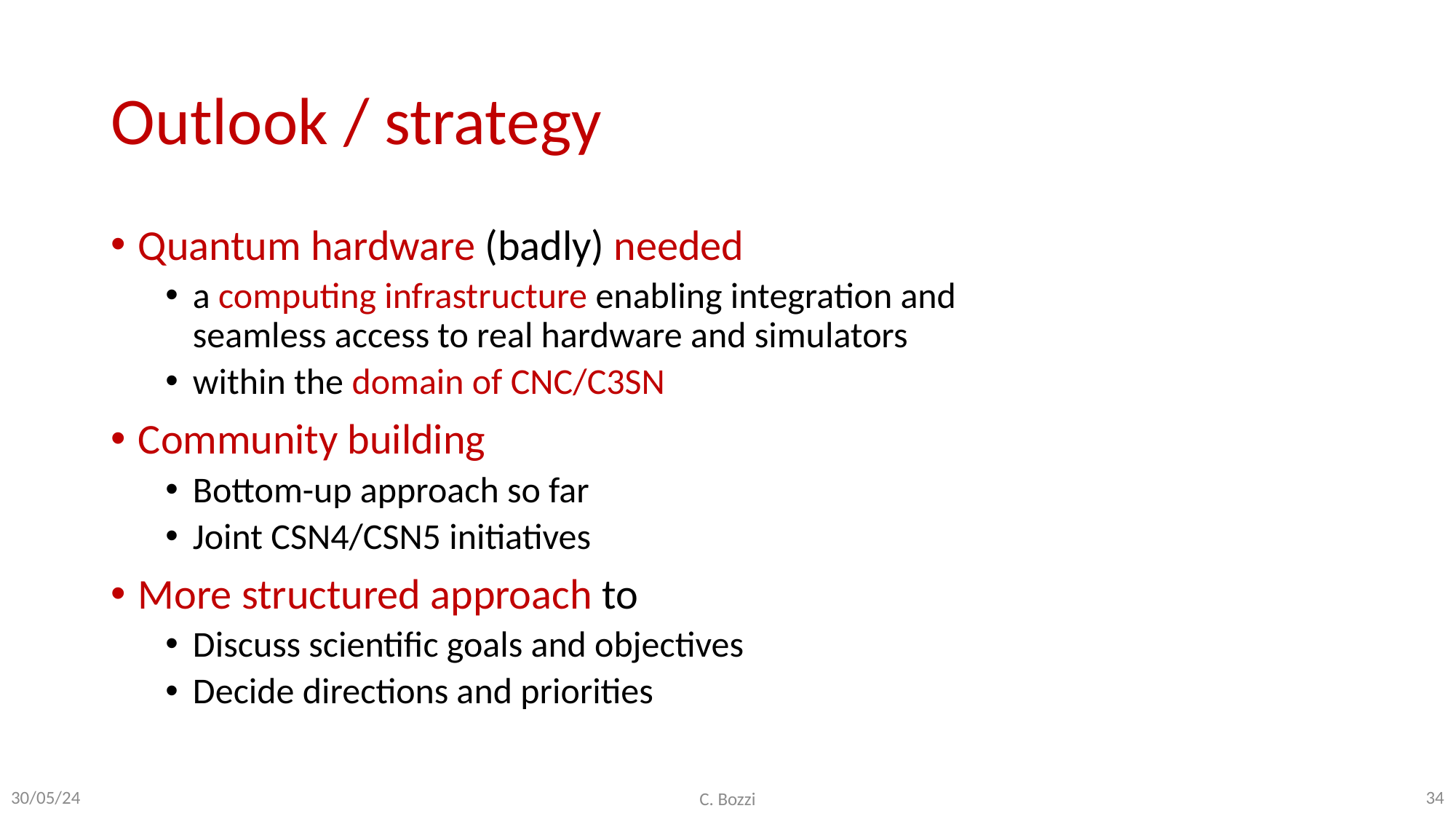

# Outlook / strategy
Quantum hardware (badly) needed
a computing infrastructure enabling integration and seamless access to real hardware and simulators
within the domain of CNC/C3SN
Community building
Bottom-up approach so far
Joint CSN4/CSN5 initiatives
More structured approach to
Discuss scientific goals and objectives
Decide directions and priorities

34
30/05/24
C. Bozzi